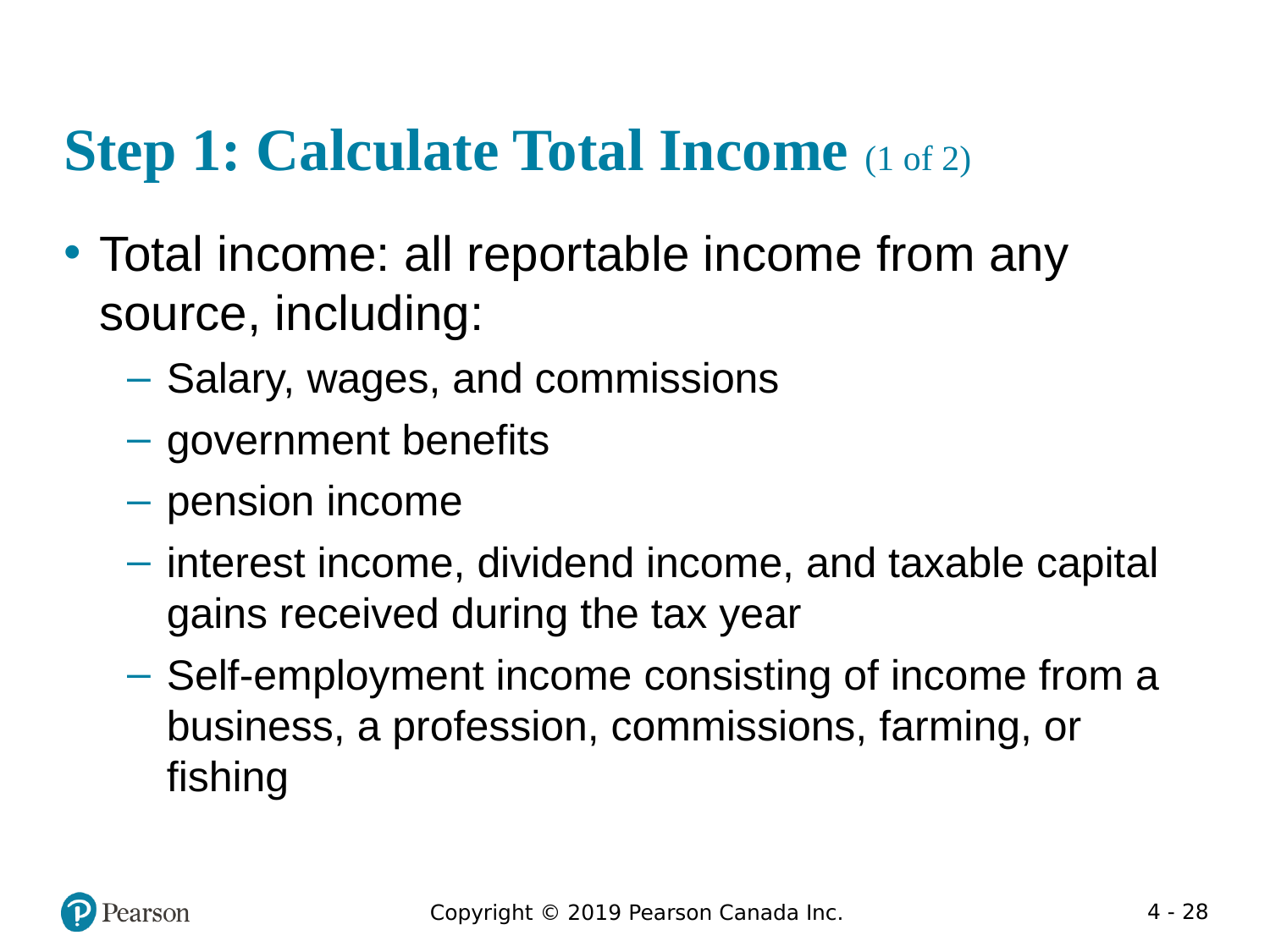

# Step 1: Calculate Total Income (1 of 2)
Total income: all reportable income from any source, including:
Salary, wages, and commissions
government benefits
pension income
interest income, dividend income, and taxable capital gains received during the tax year
Self-employment income consisting of income from a business, a profession, commissions, farming, or fishing